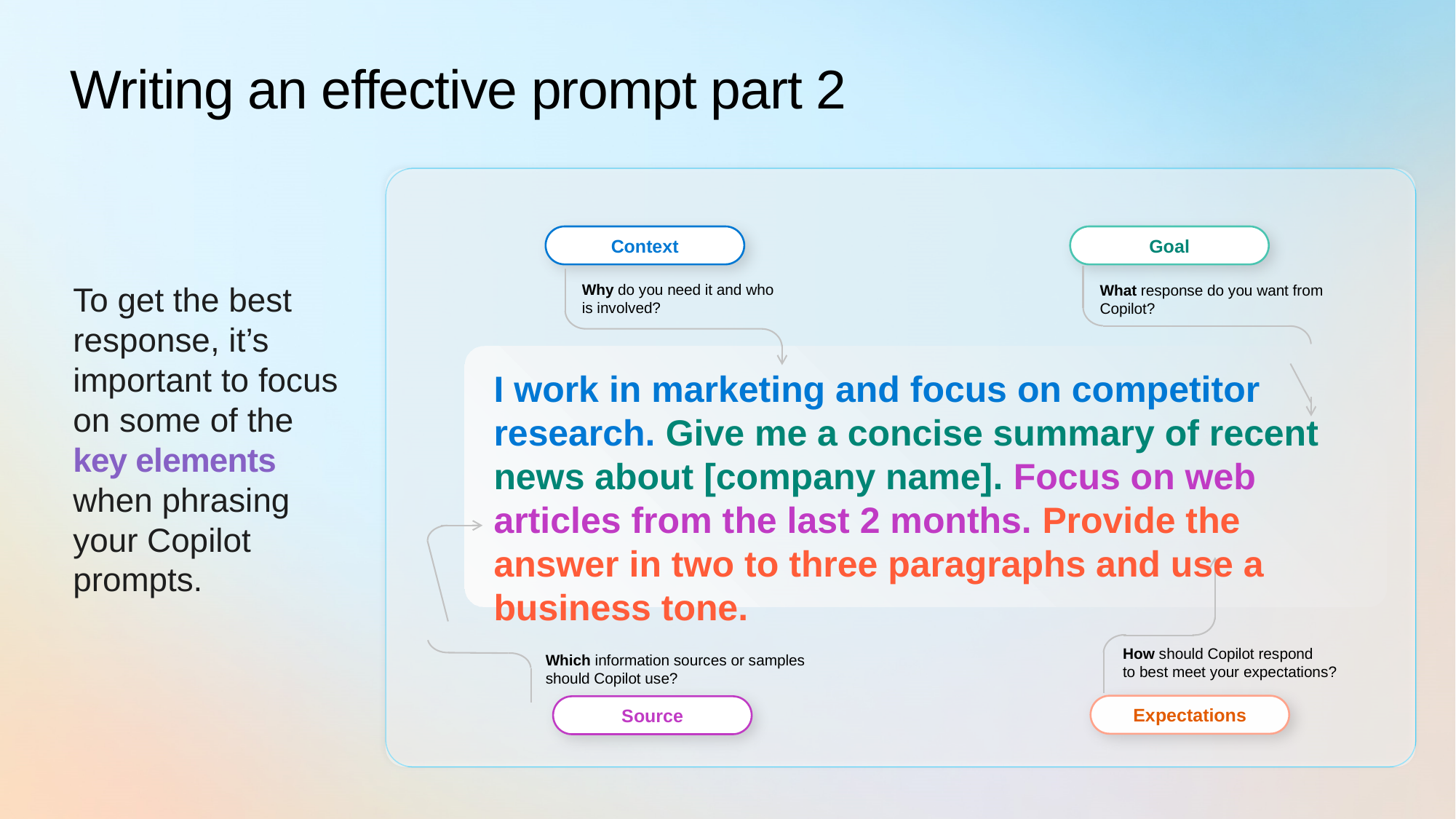

Writing an effective prompt part 2

Context
Goal

To get the best response, it’s important to focus on some of the key elements when phrasing your Copilot prompts.
Why do you need it and who is involved?
What response do you want from Copilot?

I work in marketing and focus on competitor research. Give me a concise summary of recent news about [company name]. Focus on web articles from the last 2 months. Provide the answer in two to three paragraphs and use a business tone.

How should Copilot respond
to best meet your expectations?
Which information sources or samples should Copilot use?

Expectations
Source